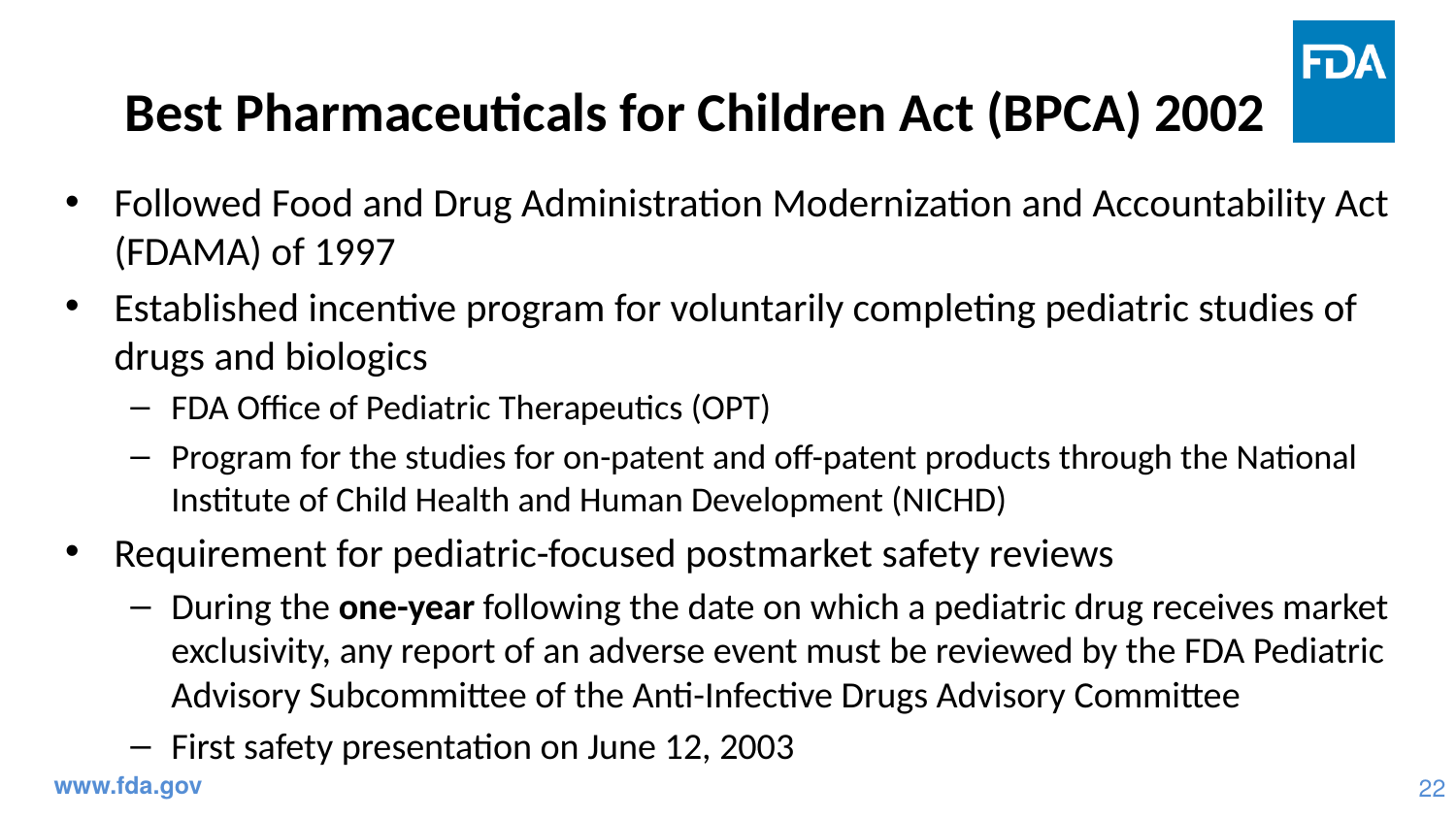

# Best Pharmaceuticals for Children Act (BPCA) 2002
Followed Food and Drug Administration Modernization and Accountability Act (FDAMA) of 1997
Established incentive program for voluntarily completing pediatric studies of drugs and biologics
FDA Office of Pediatric Therapeutics (OPT)
Program for the studies for on-patent and off-patent products through the National Institute of Child Health and Human Development (NICHD)
Requirement for pediatric-focused postmarket safety reviews
During the one-year following the date on which a pediatric drug receives market exclusivity, any report of an adverse event must be reviewed by the FDA Pediatric Advisory Subcommittee of the Anti-Infective Drugs Advisory Committee
First safety presentation on June 12, 2003
www.fda.gov